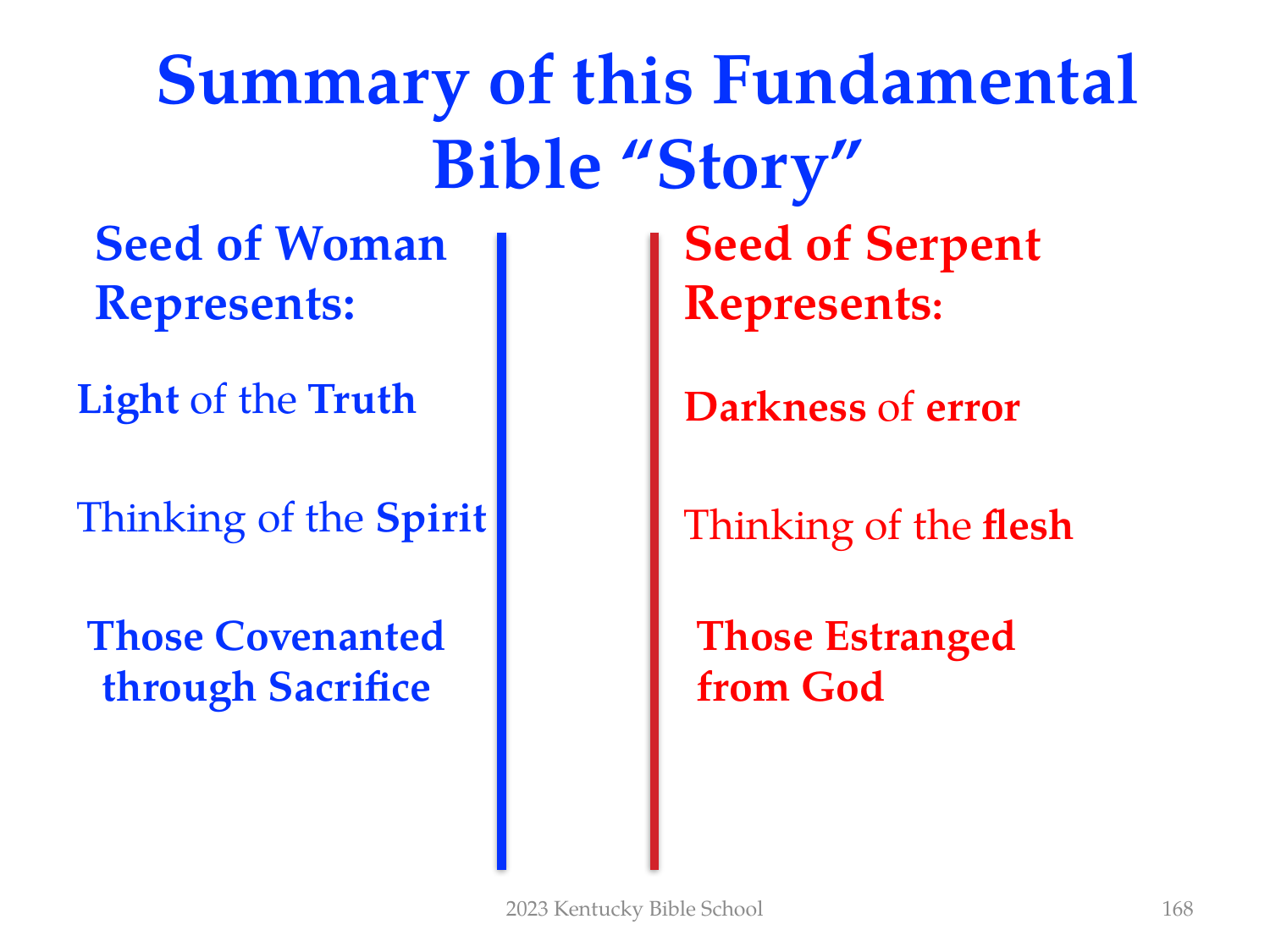

# Summary of this Fundamental Bible “Story”
Seed of Woman Represents:
Seed of Serpent Represents:
Light of the Truth

Thinking of the Spirit
Darkness of error

Thinking of the flesh
Those Covenanted through Sacrifice
Those Estranged from God
2023 Kentucky Bible School
168